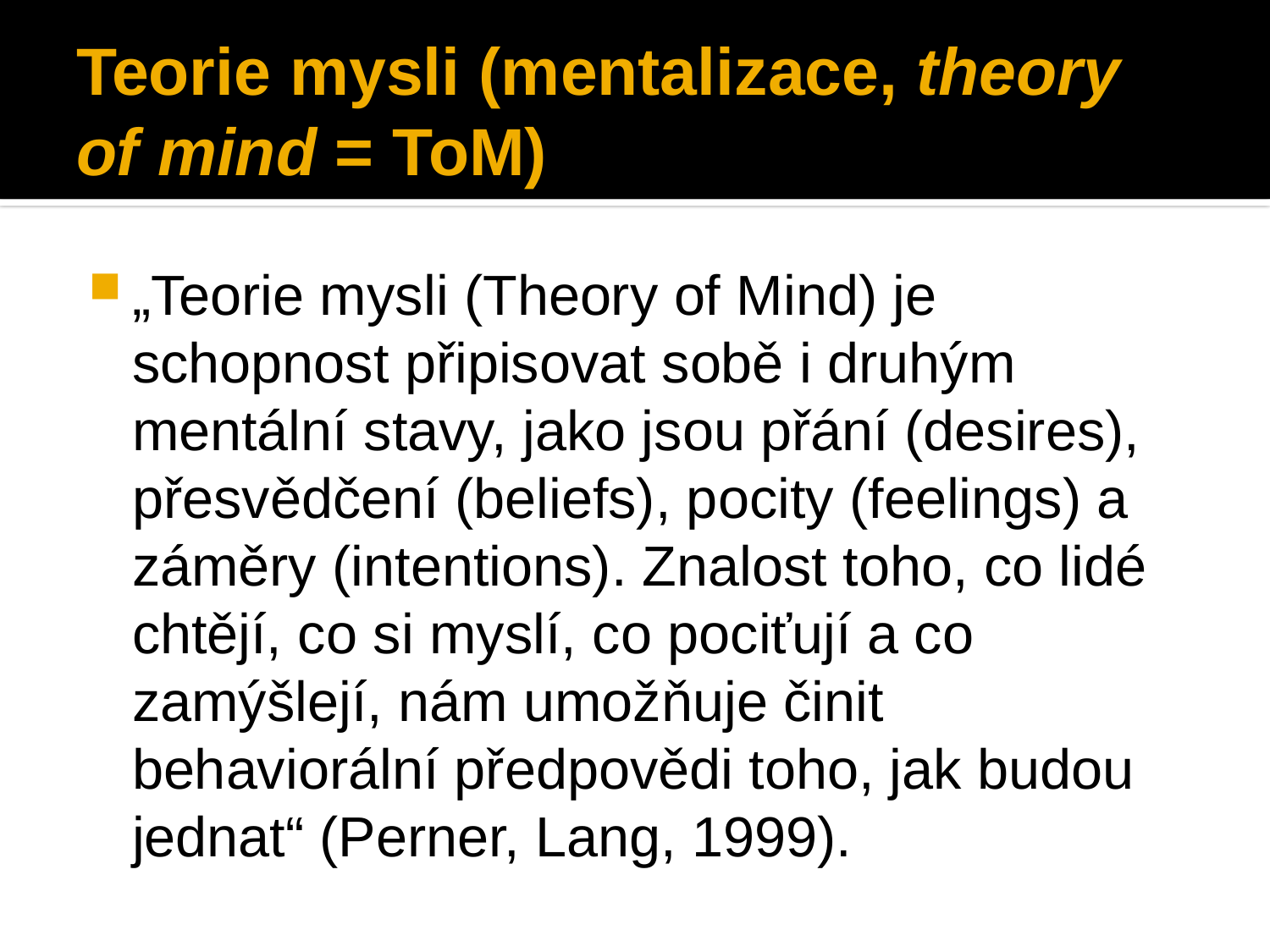

# Teorie mysli (mentalizace, theory of mind = ToM)
„Teorie mysli (Theory of Mind) je schopnost připisovat sobě i druhým mentální stavy, jako jsou přání (desires), přesvědčení (beliefs), pocity (feelings) a záměry (intentions). Znalost toho, co lidé chtějí, co si myslí, co pociťují a co zamýšlejí, nám umožňuje činit behaviorální předpovědi toho, jak budou jednat“ (Perner, Lang, 1999).